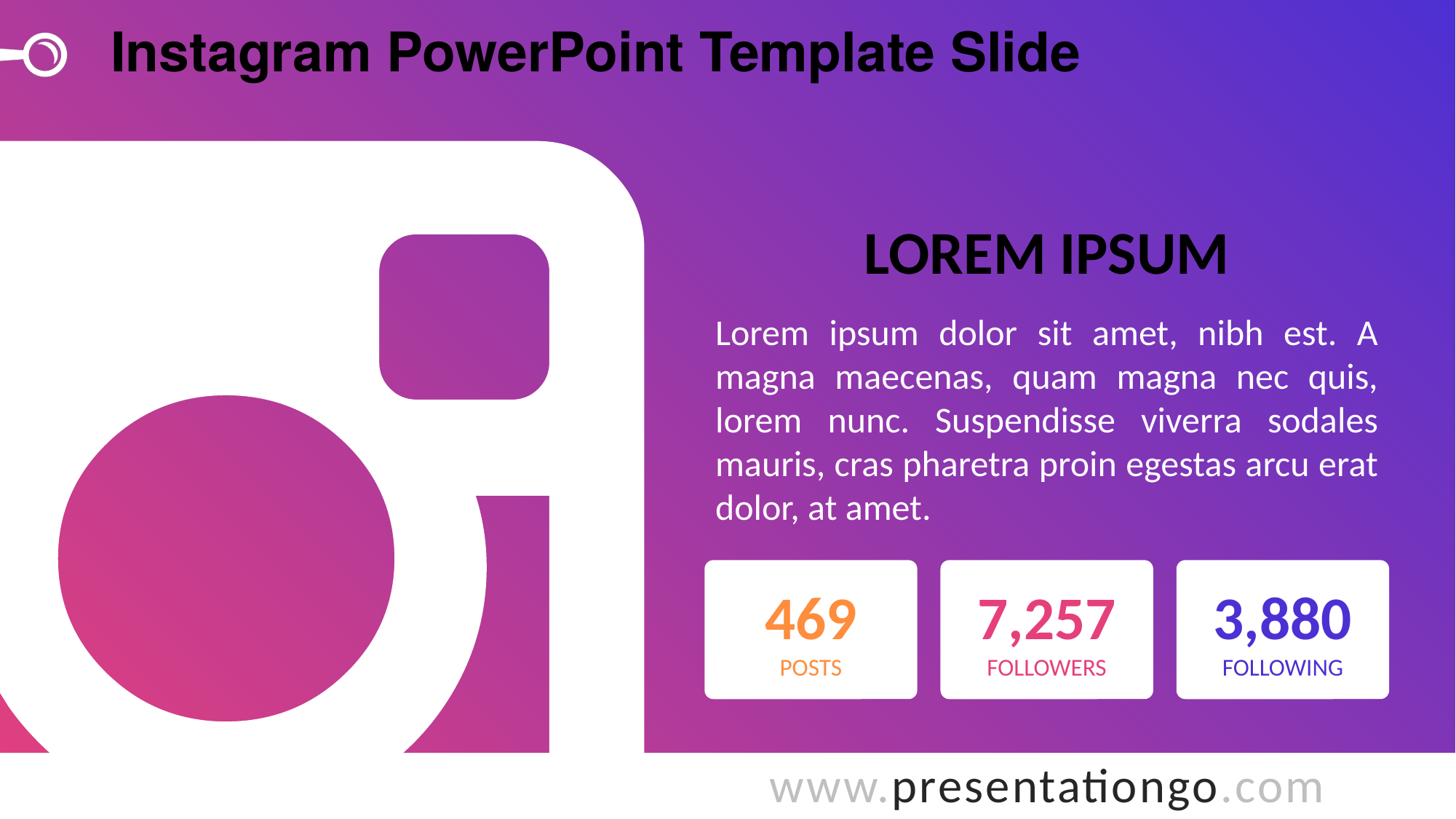

# Instagram PowerPoint Template Slide

Lorem Ipsum
Lorem ipsum dolor sit amet, nibh est. A magna maecenas, quam magna nec quis, lorem nunc. Suspendisse viverra sodales mauris, cras pharetra proin egestas arcu erat dolor, at amet.
469
Posts
7,257
Followers
3,880
Following
www.presentationgo.com